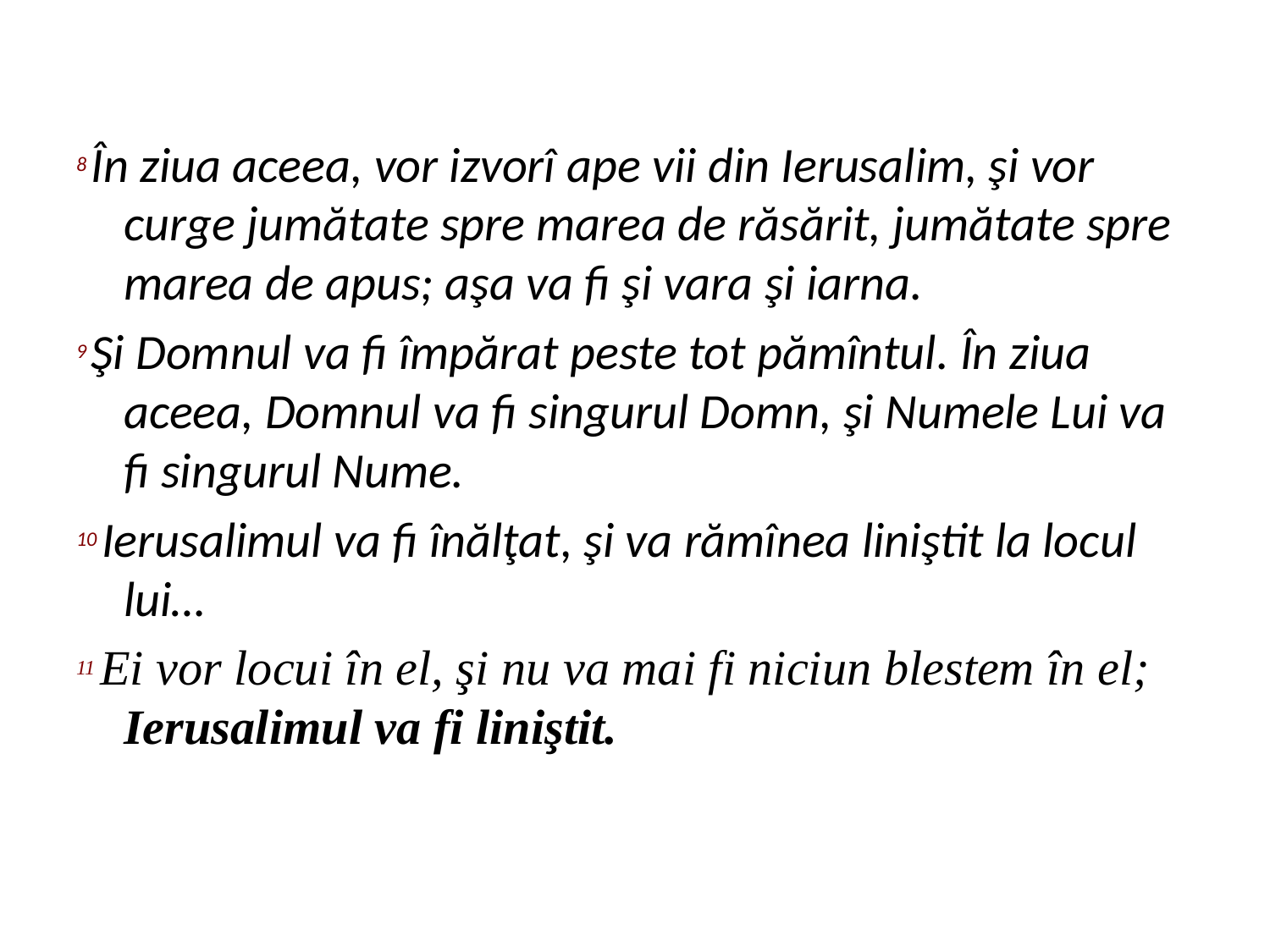

8 În ziua aceea, vor izvorî ape vii din Ierusalim, şi vor curge jumătate spre marea de răsărit, jumătate spre marea de apus; aşa va fi şi vara şi iarna.
9 Şi Domnul va fi împărat peste tot pămîntul. În ziua aceea, Domnul va fi singurul Domn, şi Numele Lui va fi singurul Nume.
10 Ierusalimul va fi înălţat, şi va rămînea liniştit la locul lui…
11 Ei vor locui în el, şi nu va mai fi niciun blestem în el; Ierusalimul va fi liniştit.